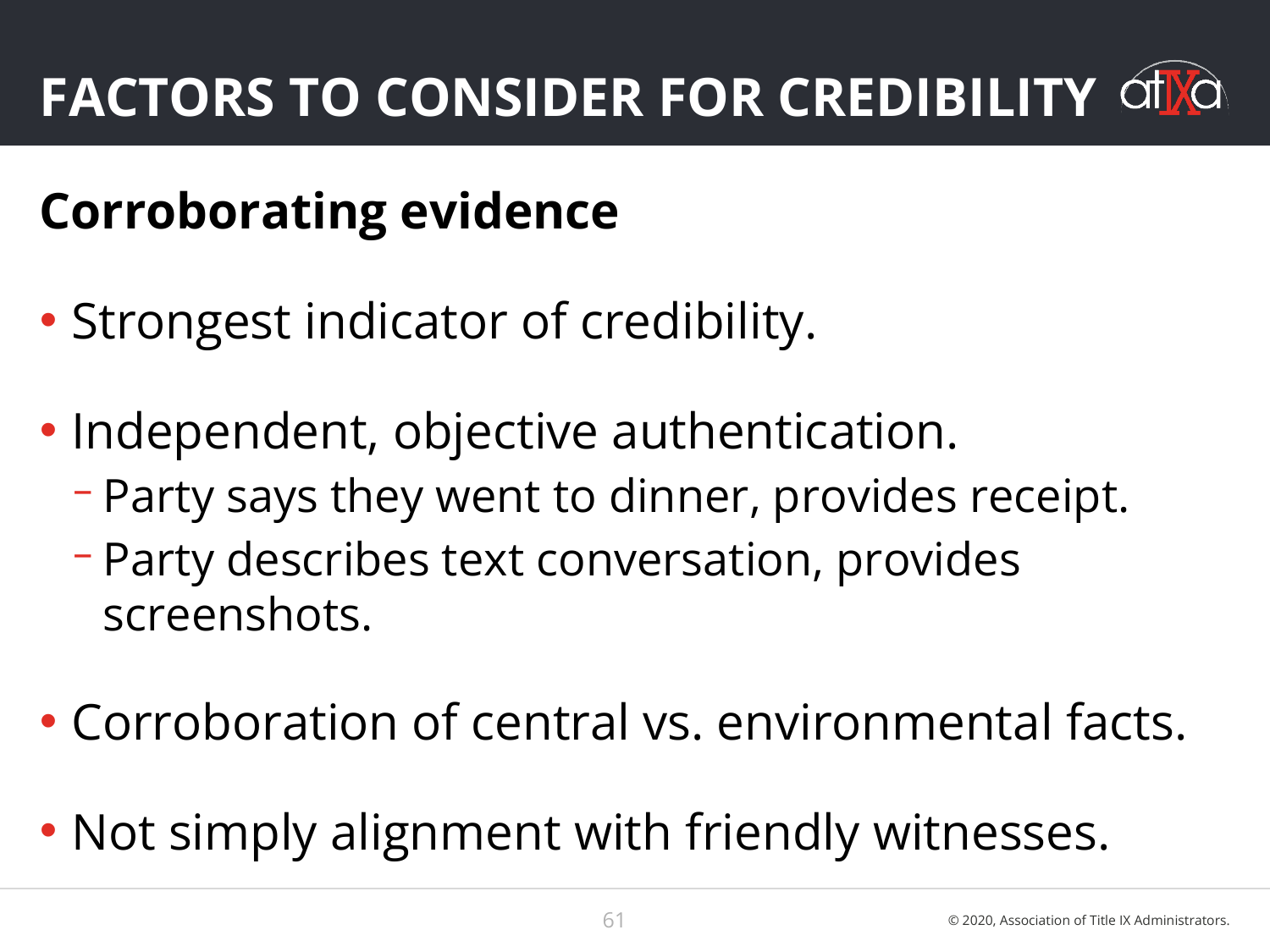

# Factors to Consider for Credibility
Corroborating evidence
Strongest indicator of credibility.
Independent, objective authentication.
Party says they went to dinner, provides receipt.
Party describes text conversation, provides screenshots.
Corroboration of central vs. environmental facts.
Not simply alignment with friendly witnesses.
61